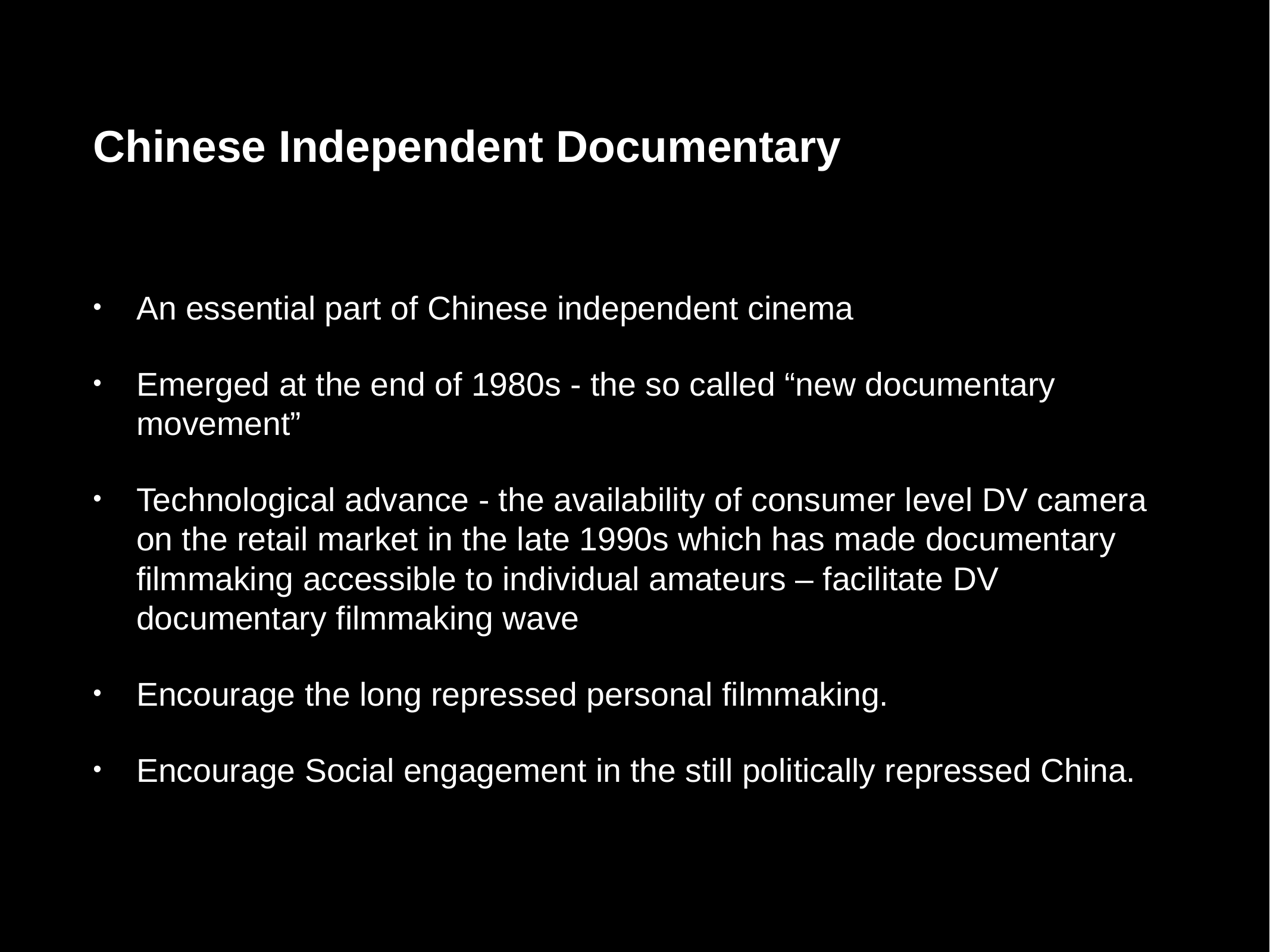

Chinese Independent Documentary
An essential part of Chinese independent cinema
Emerged at the end of 1980s - the so called “new documentary movement”
Technological advance - the availability of consumer level DV camera on the retail market in the late 1990s which has made documentary filmmaking accessible to individual amateurs – facilitate DV documentary filmmaking wave
Encourage the long repressed personal filmmaking.
Encourage Social engagement in the still politically repressed China.